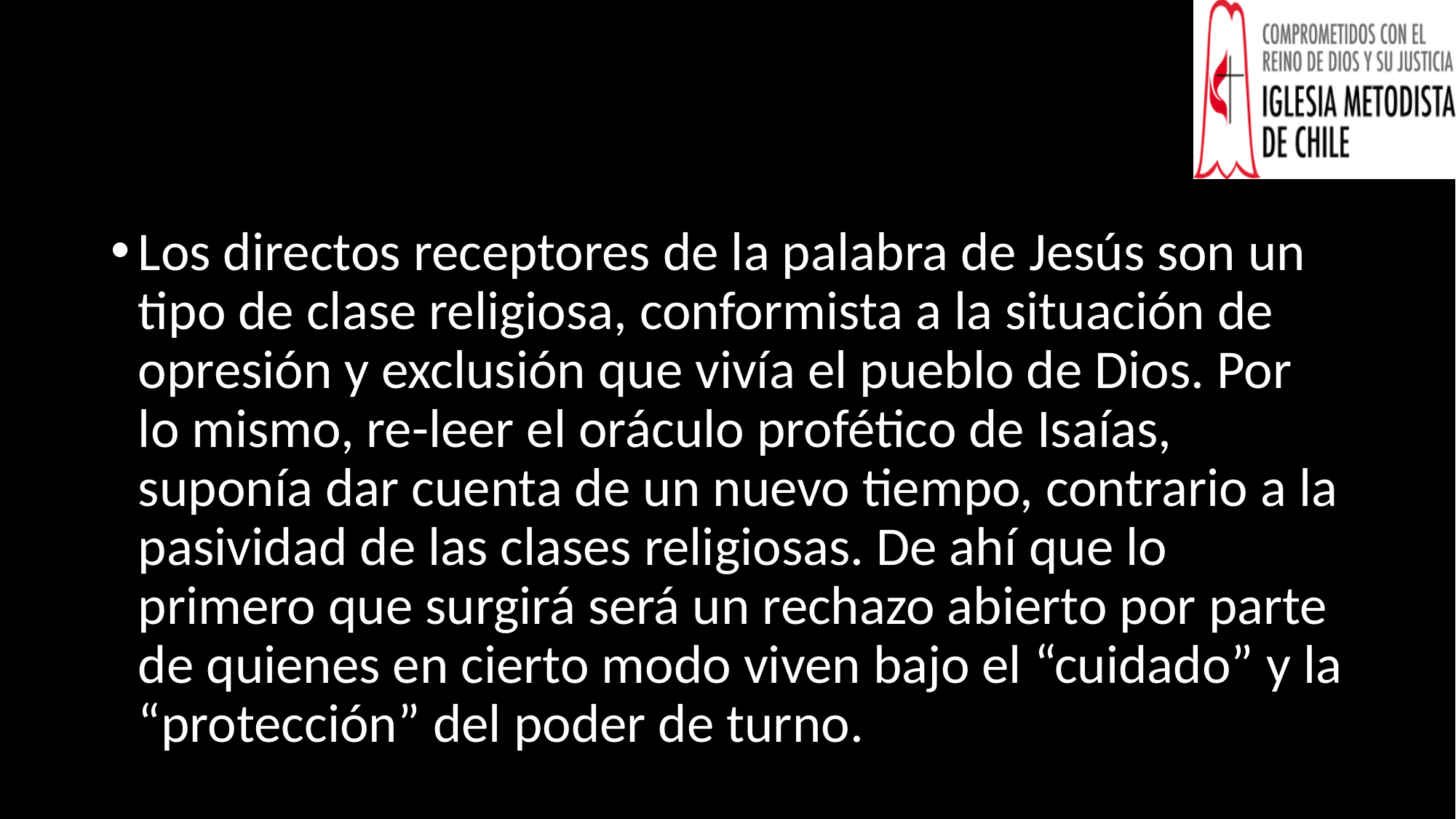

#
Los directos receptores de la palabra de Jesús son un tipo de clase religiosa, conformista a la situación de opresión y exclusión que vivía el pueblo de Dios. Por lo mismo, re-leer el oráculo profético de Isaías, suponía dar cuenta de un nuevo tiempo, contrario a la pasividad de las clases religiosas. De ahí que lo primero que surgirá será un rechazo abierto por parte de quienes en cierto modo viven bajo el “cuidado” y la “protección” del poder de turno.